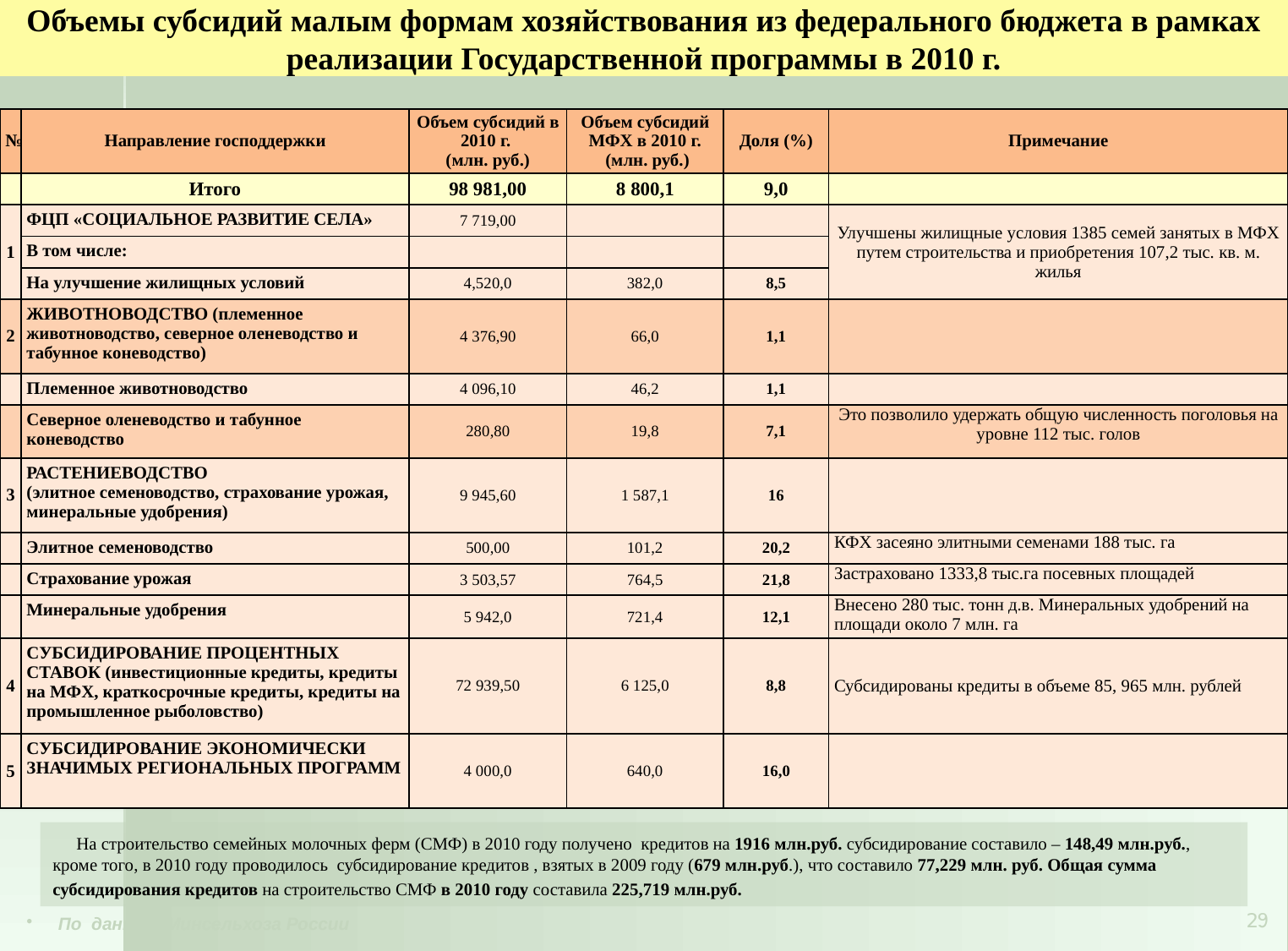

Объемы субсидий малым формам хозяйствования из федерального бюджета в рамках реализации Государственной программы в 2010 г.
| № | Направление господдержки | Объем субсидий в 2010 г. (млн. руб.) | Объем субсидий МФХ в 2010 г. (млн. руб.) | Доля (%) | Примечание |
| --- | --- | --- | --- | --- | --- |
|  | Итого | 98 981,00 | 8 800,1 | 9,0 |  |
| 1 | ФЦП «СОЦИАЛЬНОЕ РАЗВИТИЕ СЕЛА» | 7 719,00 |  |  | Улучшены жилищные условия 1385 семей занятых в МФХ путем строительства и приобретения 107,2 тыс. кв. м. жилья |
|  | В том числе: |  |  |  |  |
|  | На улучшение жилищных условий | 4,520,0 | 382,0 | 8,5 |  |
| 2 | ЖИВОТНОВОДСТВО (племенное животноводство, северное оленеводство и табунное коневодство) | 4 376,90 | 66,0 | 1,1 |  |
|  | Племенное животноводство | 4 096,10 | 46,2 | 1,1 |  |
|  | Северное оленеводство и табунное коневодство | 280,80 | 19,8 | 7,1 | Это позволило удержать общую численность поголовья на уровне 112 тыс. голов |
| 3 | РАСТЕНИЕВОДСТВО (элитное семеноводство, страхование урожая, минеральные удобрения) | 9 945,60 | 1 587,1 | 16 |  |
|  | Элитное семеноводство | 500,00 | 101,2 | 20,2 | КФХ засеяно элитными семенами 188 тыс. га |
|  | Страхование урожая | 3 503,57 | 764,5 | 21,8 | Застраховано 1333,8 тыс.га посевных площадей |
|  | Минеральные удобрения | 5 942,0 | 721,4 | 12,1 | Внесено 280 тыс. тонн д.в. Минеральных удобрений на площади около 7 млн. га |
| 4 | СУБСИДИРОВАНИЕ ПРОЦЕНТНЫХ СТАВОК (инвестиционные кредиты, кредиты на МФХ, краткосрочные кредиты, кредиты на промышленное рыболовство) | 72 939,50 | 6 125,0 | 8,8 | Субсидированы кредиты в объеме 85, 965 млн. рублей |
| 5 | СУБСИДИРОВАНИЕ ЭКОНОМИЧЕСКИ ЗНАЧИМЫХ РЕГИОНАЛЬНЫХ ПРОГРАММ | 4 000,0 | 640,0 | 16,0 |  |
    На строительство семейных молочных ферм (СМФ) в 2010 году получено  кредитов на 1916 млн.руб. субсидирование составило – 148,49 млн.руб., кроме того, в 2010 году проводилось  субсидирование кредитов , взятых в 2009 году (679 млн.руб.), что составило 77,229 млн. руб. Общая сумма субсидирования кредитов на строительство СМФ в 2010 году составила 225,719 млн.руб.
| По данным Минсельхоза России |  |  |
| --- | --- | --- |
|  |  |  |
29